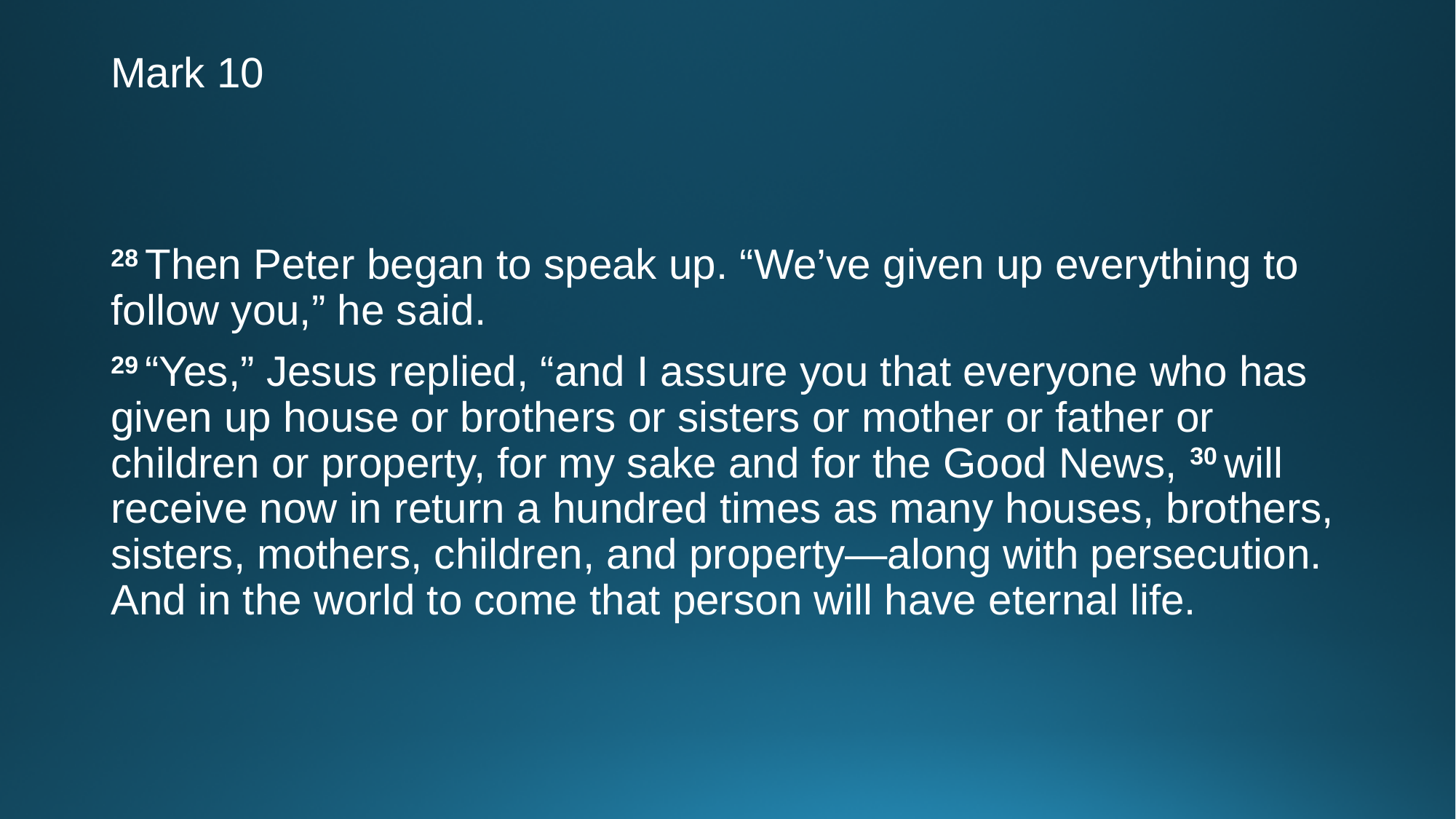

# Mark 10
28 Then Peter began to speak up. “We’ve given up everything to follow you,” he said.
29 “Yes,” Jesus replied, “and I assure you that everyone who has given up house or brothers or sisters or mother or father or children or property, for my sake and for the Good News, 30 will receive now in return a hundred times as many houses, brothers, sisters, mothers, children, and property—along with persecution. And in the world to come that person will have eternal life.